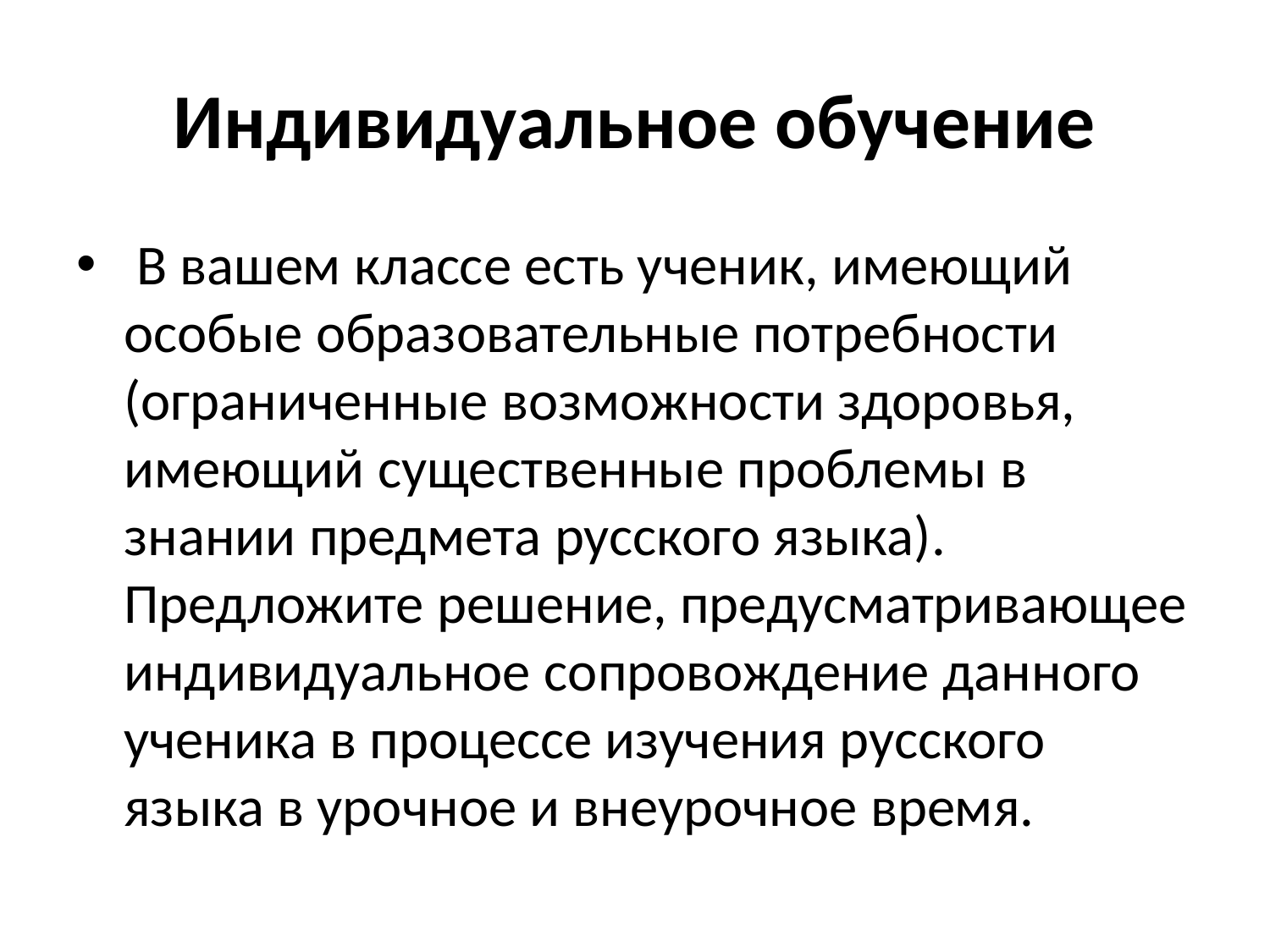

# Индивидуальное обучение
 В вашем классе есть ученик, имеющий особые образовательные потребности (ограниченные возможности здоровья, имеющий существенные проблемы в знании предмета русского языка). Предложите решение, предусматривающее индивидуальное сопровождение данного ученика в процессе изучения русского языка в урочное и внеурочное время.